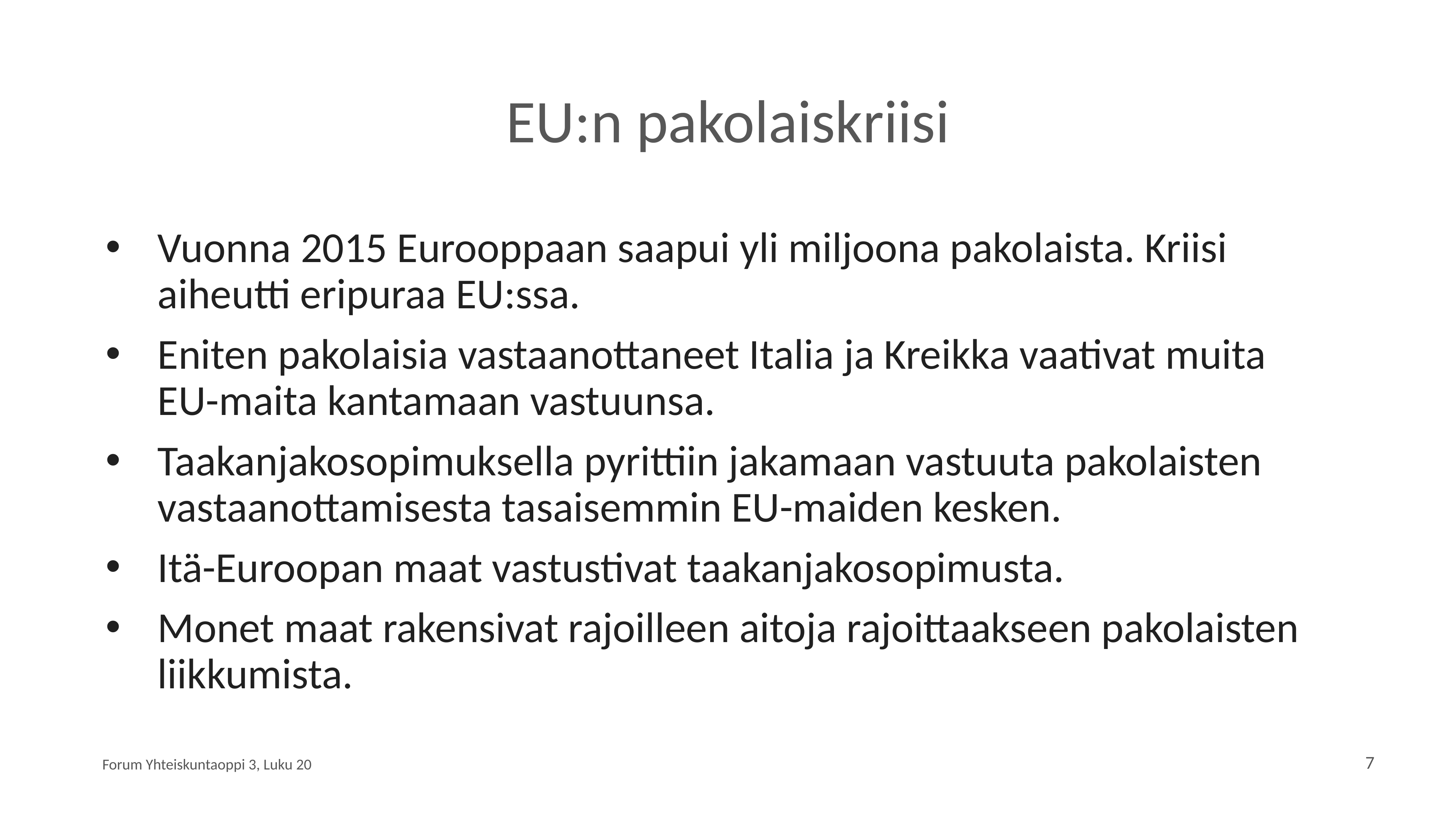

# EU:n pakolaiskriisi
Vuonna 2015 Eurooppaan saapui yli miljoona pakolaista. Kriisi aiheutti eripuraa EU:ssa.
Eniten pakolaisia vastaanottaneet Italia ja Kreikka vaativat muita
EU-maita kantamaan vastuunsa.
Taakanjakosopimuksella pyrittiin jakamaan vastuuta pakolaisten vastaanottamisesta tasaisemmin EU-maiden kesken.
Itä-Euroopan maat vastustivat taakanjakosopimusta.
Monet maat rakensivat rajoilleen aitoja rajoittaakseen pakolaisten liikkumista.
Forum Yhteiskuntaoppi 3, Luku 20
7